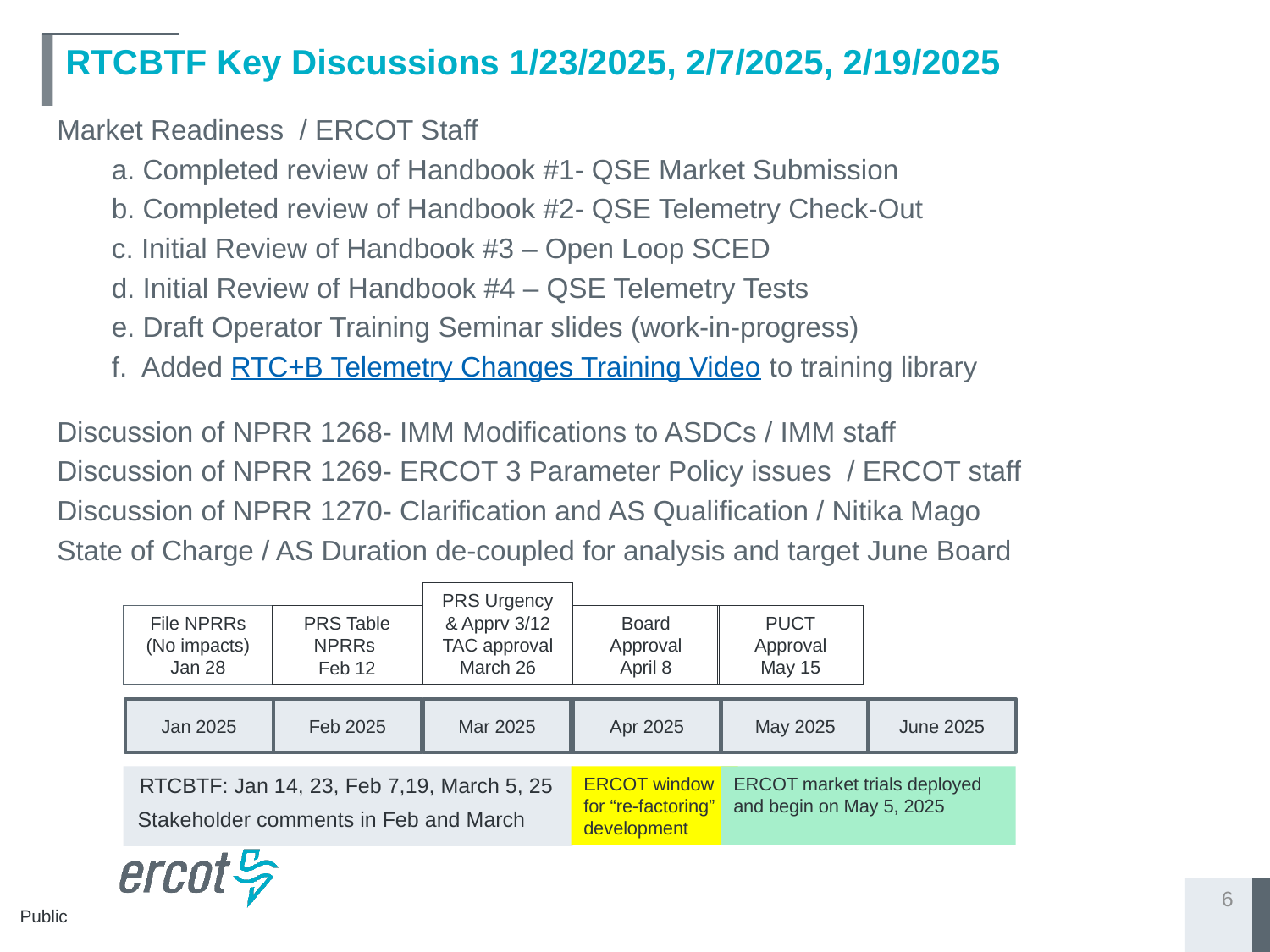

# RTCBTF Key Discussions 1/23/2025, 2/7/2025, 2/19/2025
Market Readiness  / ERCOT Staff
       a. Completed review of Handbook #1- QSE Market Submission
       b. Completed review of Handbook #2- QSE Telemetry Check-Out
       c. Initial Review of Handbook #3 – Open Loop SCED
       d. Initial Review of Handbook #4 – QSE Telemetry Tests
       e. Draft Operator Training Seminar slides (work-in-progress)
       f.  Added RTC+B Telemetry Changes Training Video to training library

Discussion of NPRR 1268- IMM Modifications to ASDCs / IMM staff
Discussion of NPRR 1269- ERCOT 3 Parameter Policy issues  / ERCOT staff
Discussion of NPRR 1270- Clarification and AS Qualification / Nitika Mago
State of Charge / AS Duration de-coupled for analysis and target June Board

PRS Urgency & Apprv 3/12
TAC approval
March 26
File NPRRs
(No impacts) Jan 28
Board Approval
April 8
PUCT Approval
May 15
PRS Table NPRRs
Feb 12
Jan 2025
Feb 2025
Mar 2025
Apr 2025
May 2025
June 2025

RTCBTF: Jan 14, 23, Feb 7,19, March 5, 25
ERCOT window for “re-factoring” development
ERCOT market trials deployed and begin on May 5, 2025

Stakeholder comments in Feb and March